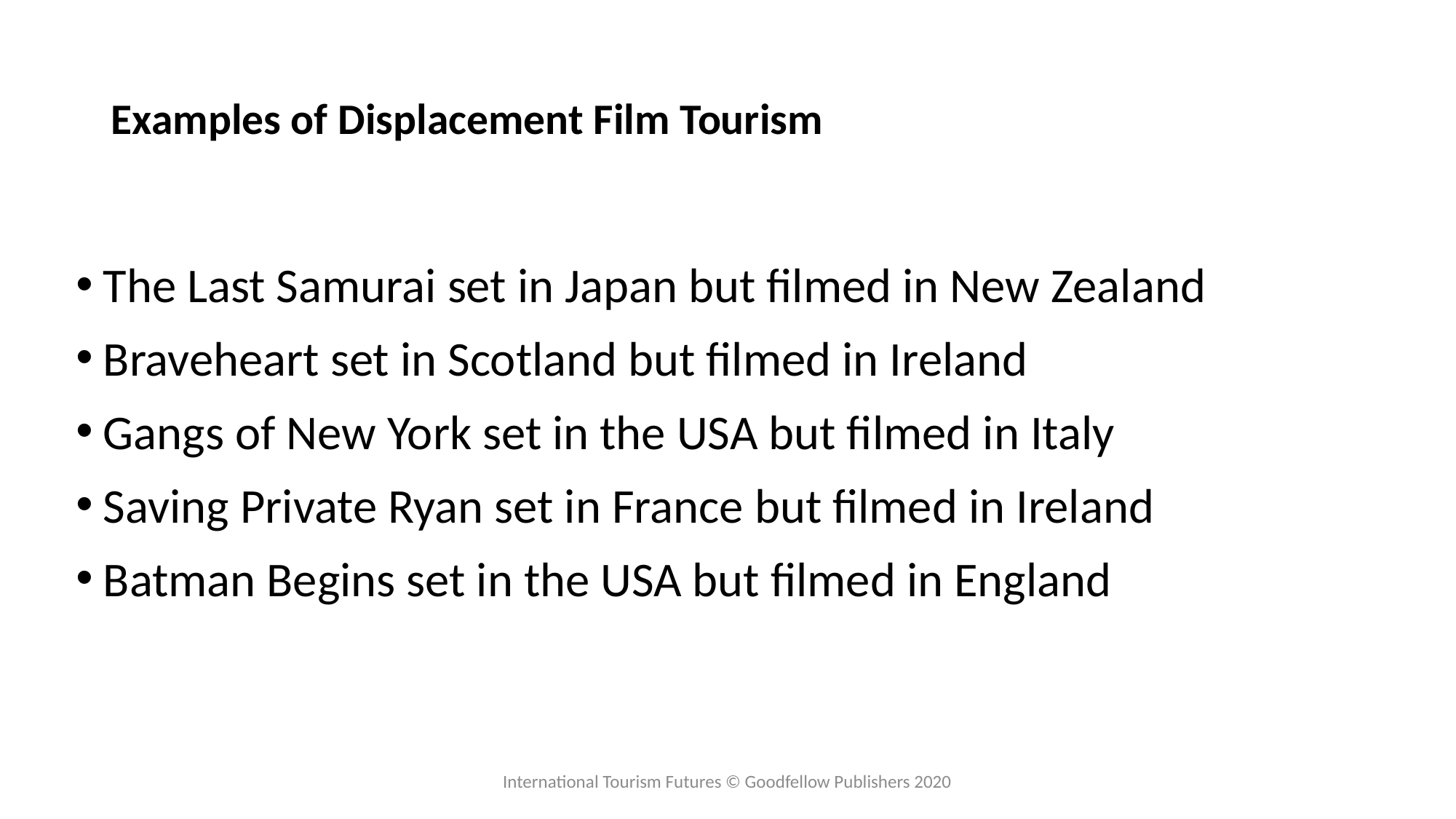

# Examples of Displacement Film Tourism

The Last Samurai set in Japan but filmed in New Zealand
Braveheart set in Scotland but filmed in Ireland
Gangs of New York set in the USA but filmed in Italy
Saving Private Ryan set in France but filmed in Ireland
Batman Begins set in the USA but filmed in England

International Tourism Futures © Goodfellow Publishers 2020